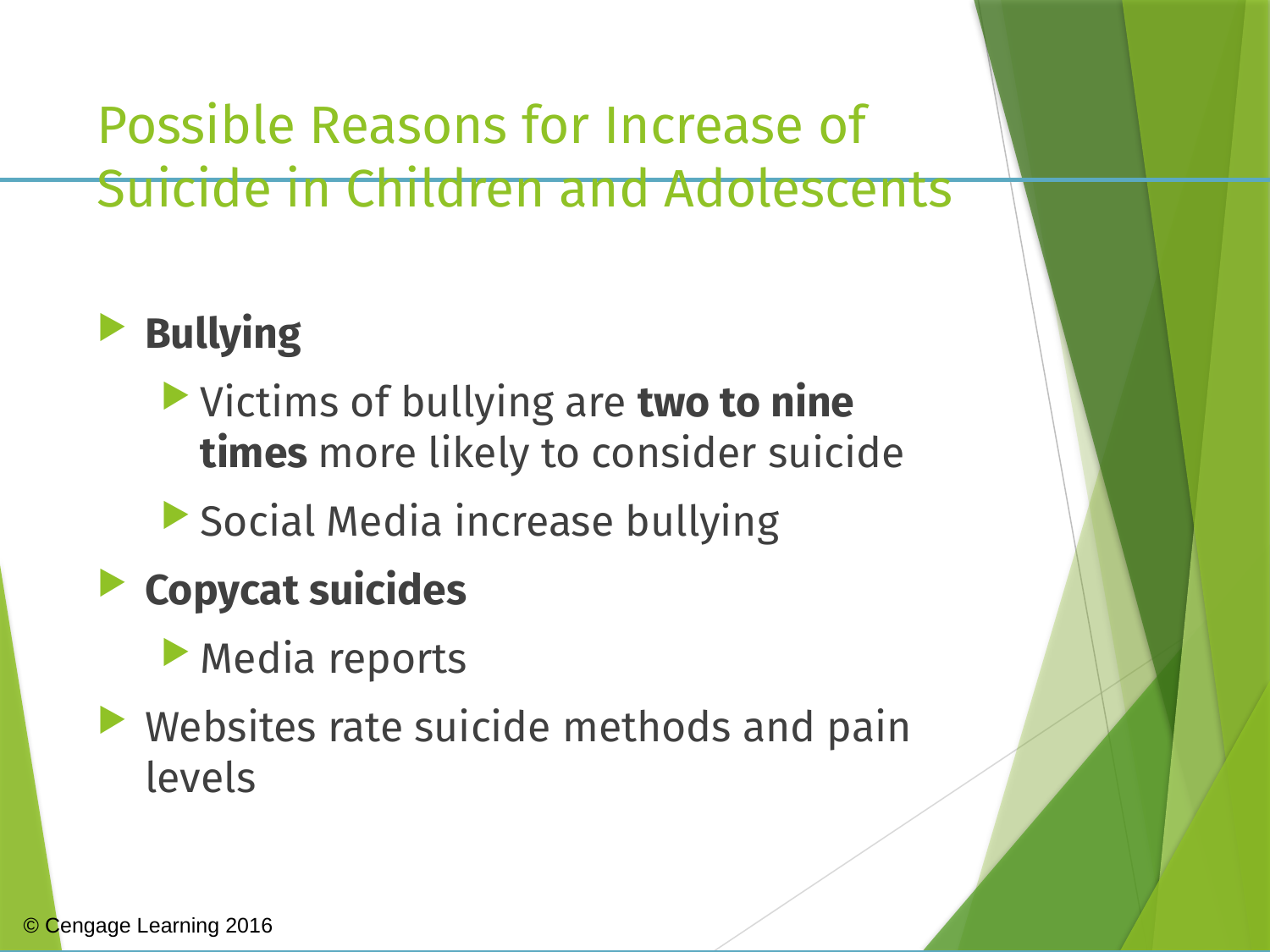

# Possible Reasons for Increase of Suicide in Children and Adolescents
Bullying
Victims of bullying are two to nine times more likely to consider suicide
Social Media increase bullying
Copycat suicides
Media reports
Websites rate suicide methods and pain levels